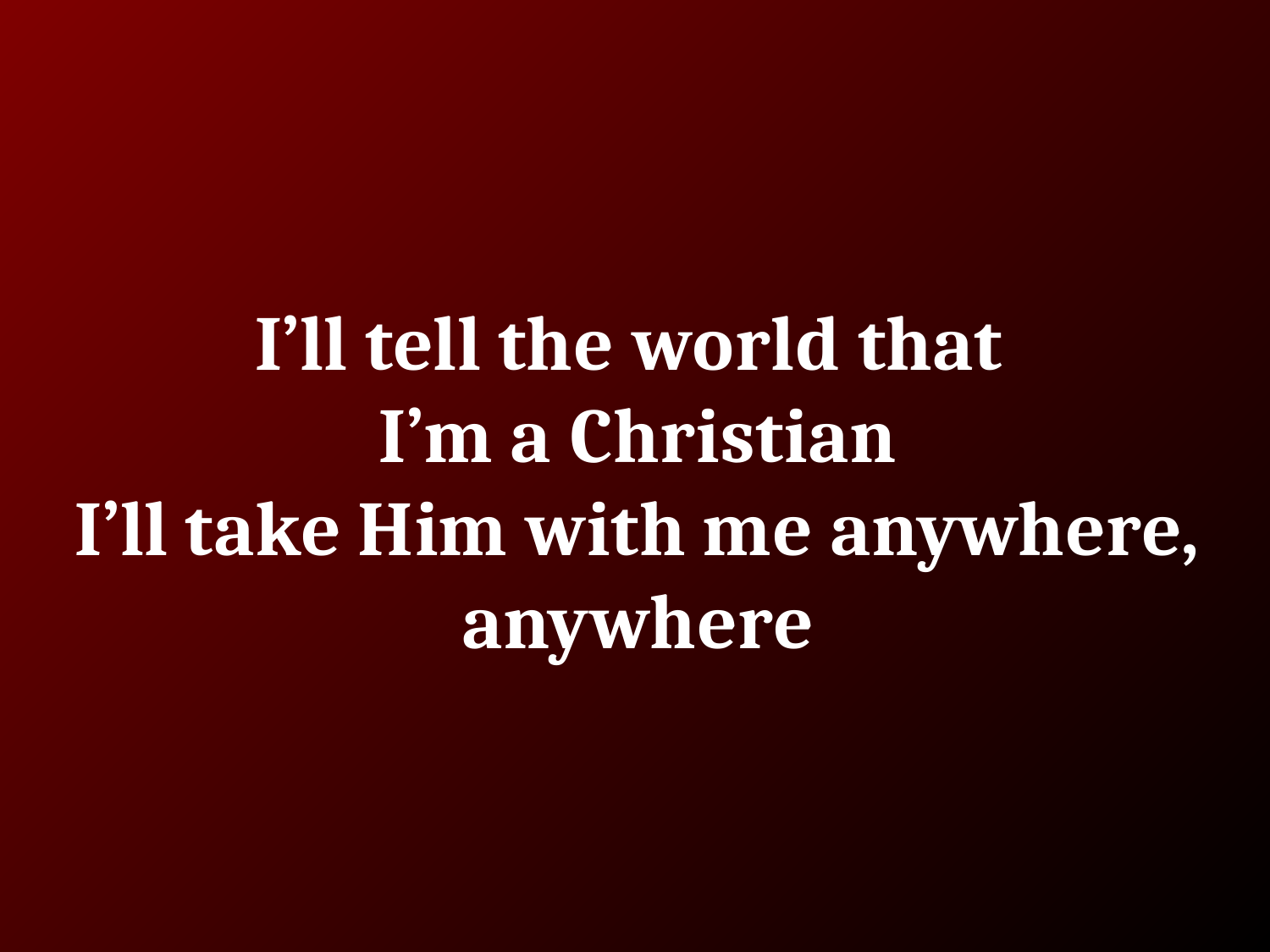

# I’ll tell the world that I’m a Christian
I’ll take Him with me anywhere, anywhere